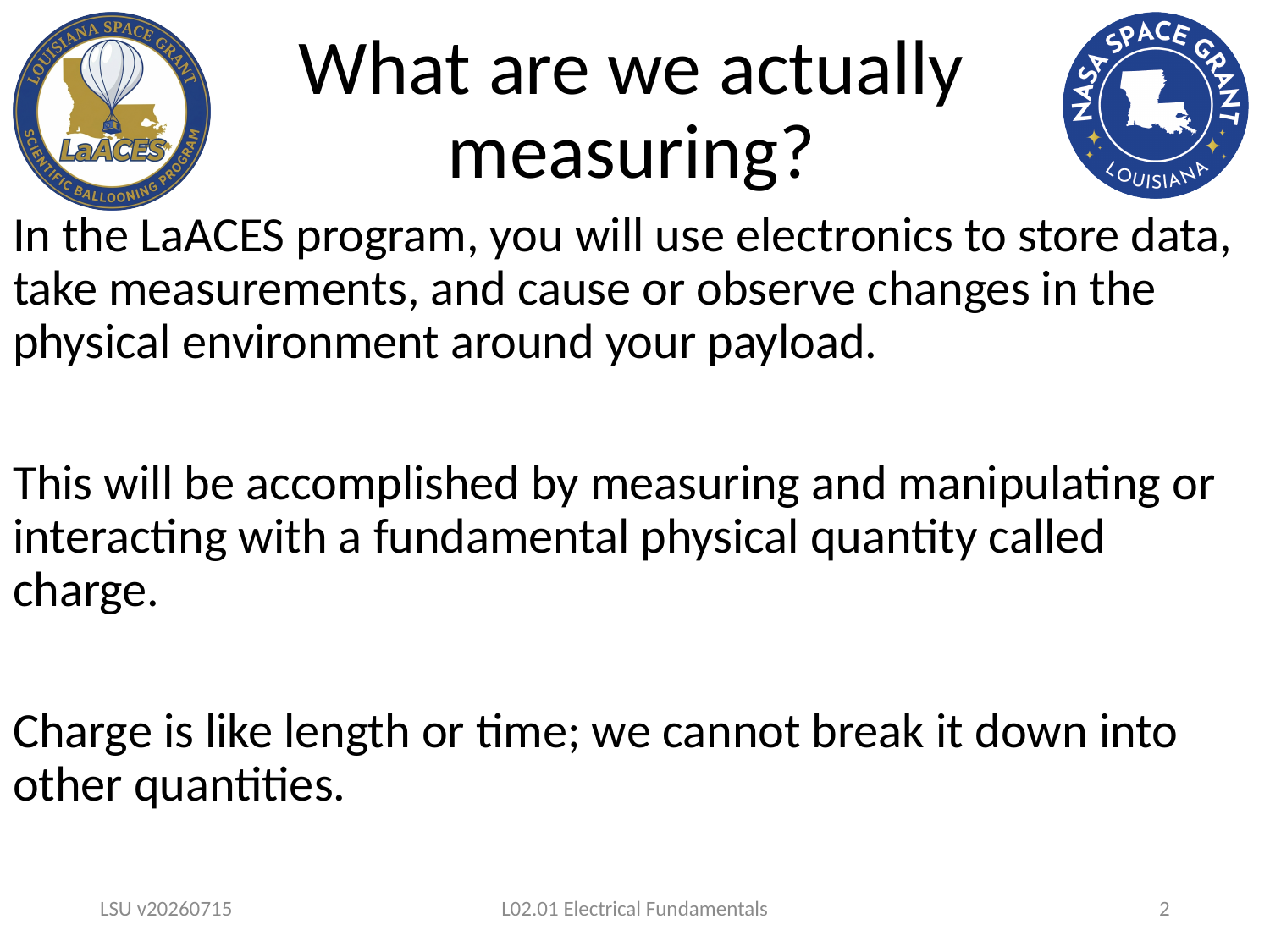

# What are we actually measuring?
In the LaACES program, you will use electronics to store data, take measurements, and cause or observe changes in the physical environment around your payload.

This will be accomplished by measuring and manipulating or interacting with a fundamental physical quantity called charge.

Charge is like length or time; we cannot break it down into other quantities.
LSU v20260715
L02.01 Electrical Fundamentals
2